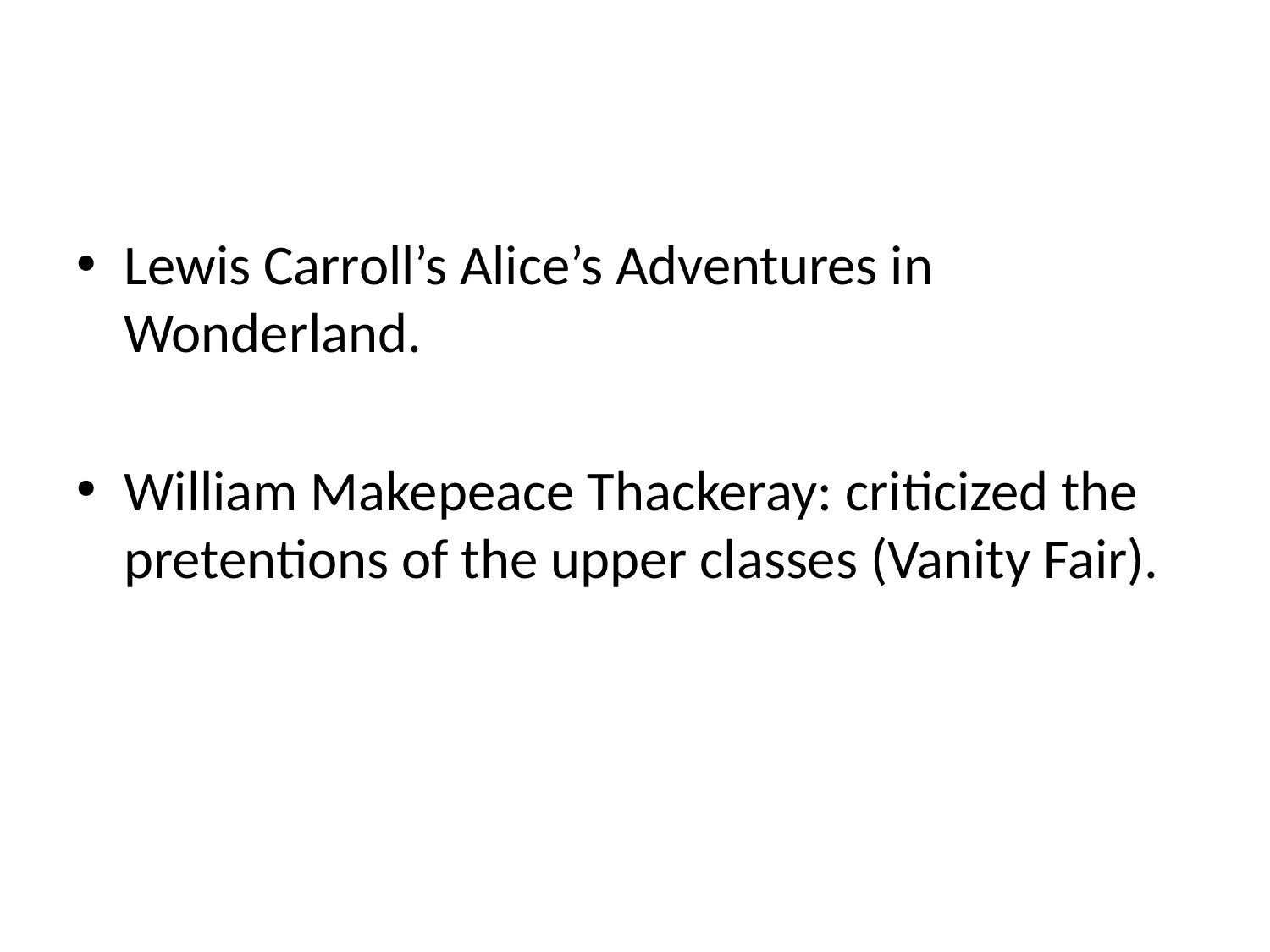

#
Lewis Carroll’s Alice’s Adventures in Wonderland.

William Makepeace Thackeray: criticized the pretentions of the upper classes (Vanity Fair).